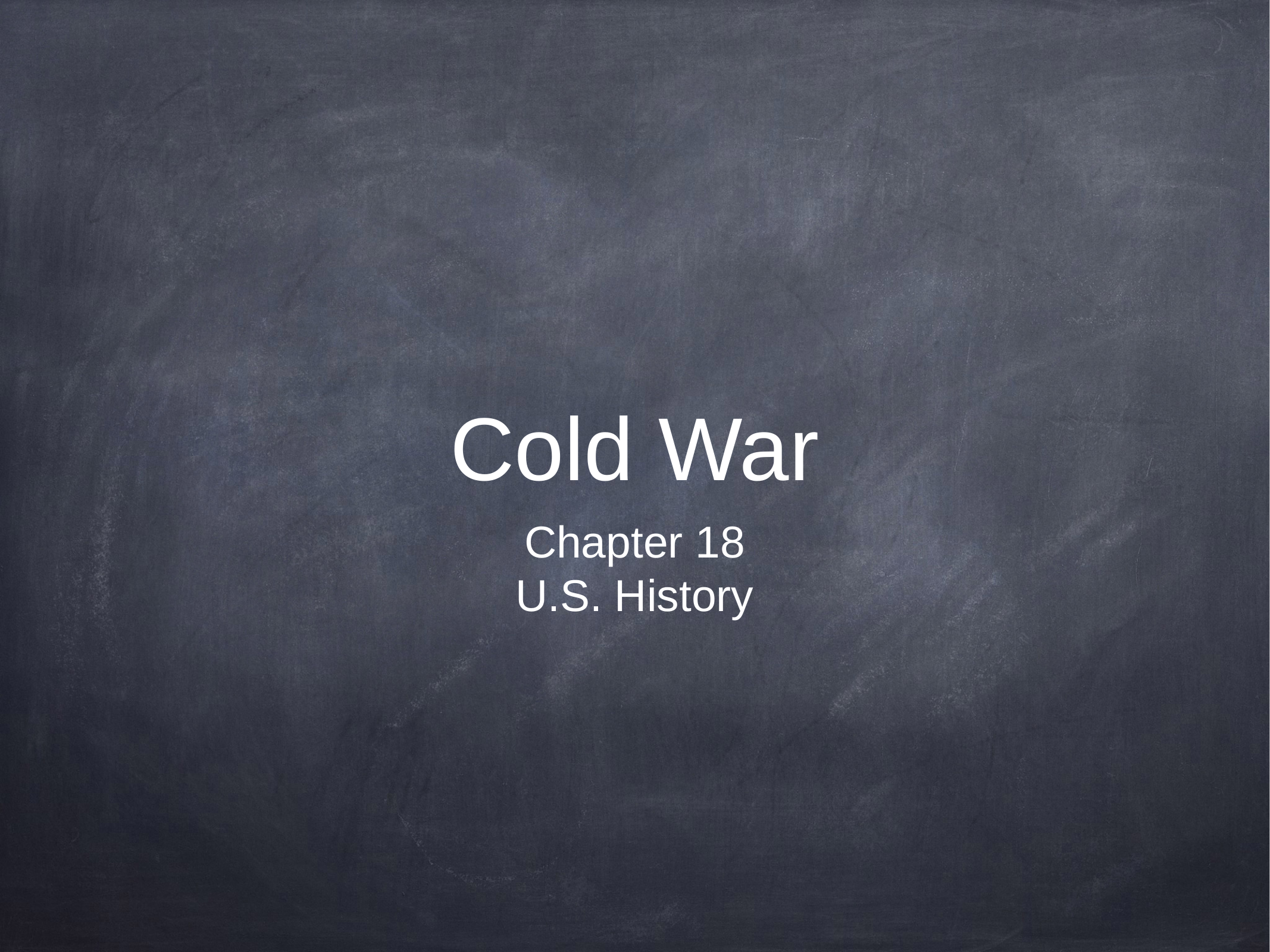

# Cold War
Chapter 18
U.S. History